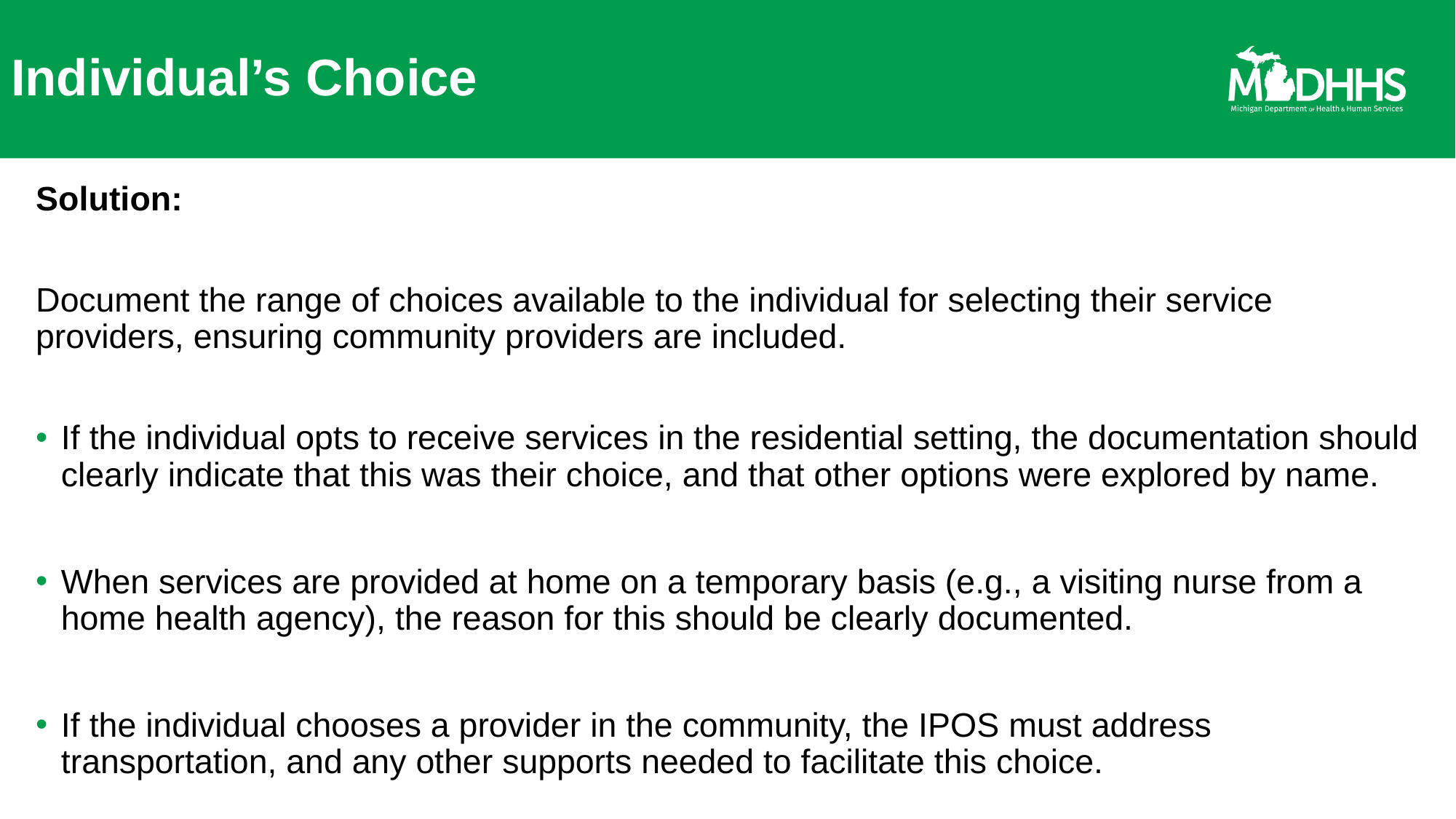

# Individual’s Choice
Solution:

Document the range of choices available to the individual for selecting their service providers, ensuring community providers are included.

If the individual opts to receive services in the residential setting, the documentation should clearly indicate that this was their choice, and that other options were explored by name.

When services are provided at home on a temporary basis (e.g., a visiting nurse from a home health agency), the reason for this should be clearly documented.

If the individual chooses a provider in the community, the IPOS must address transportation, and any other supports needed to facilitate this choice.